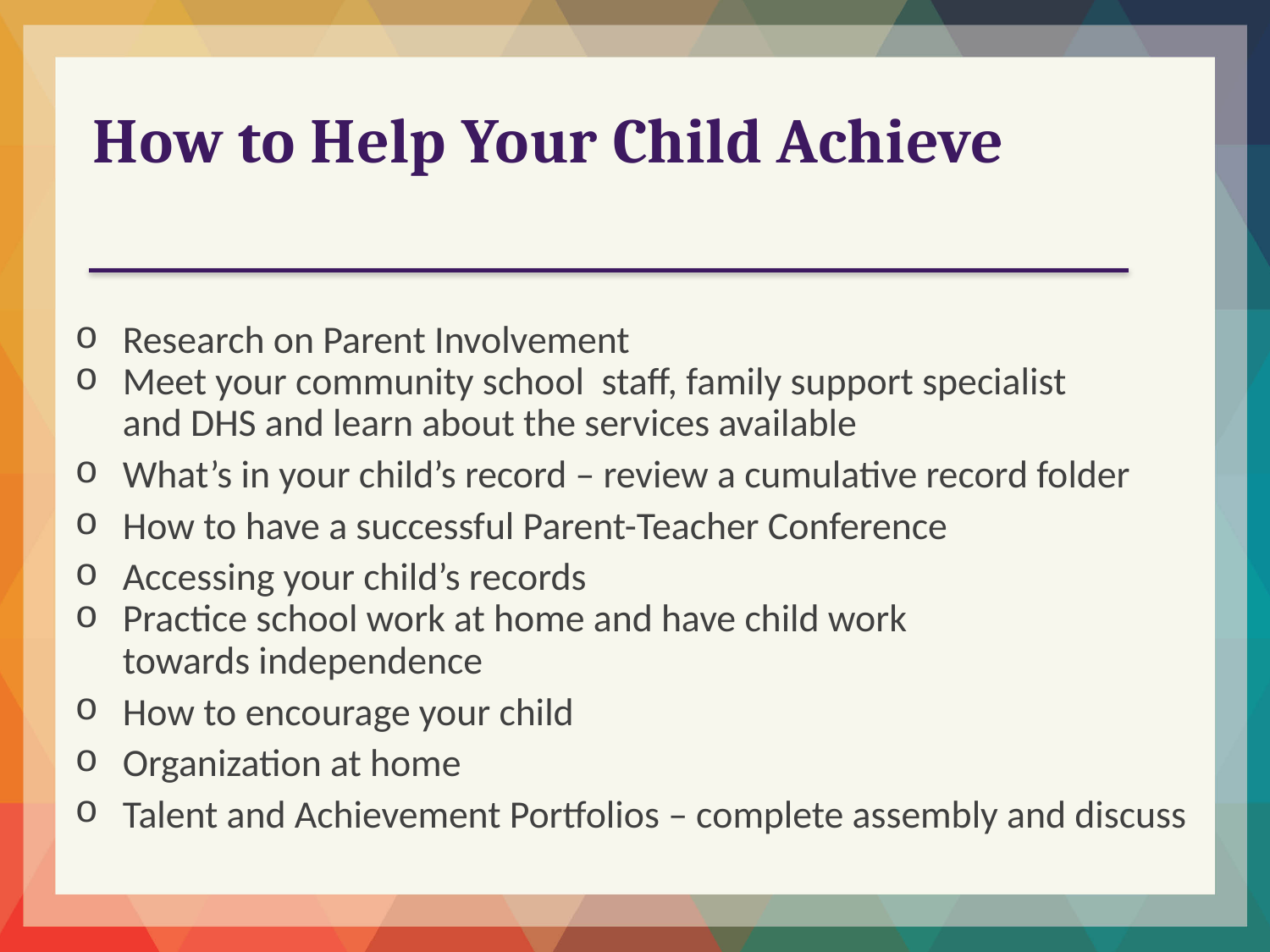

How to Help Your Child Achieve
Research on Parent Involvement
Meet your community school  staff, family support specialist
and DHS and learn about the services available
What’s in your child’s record – review a cumulative record folder
How to have a successful Parent-Teacher Conference
Accessing your child’s records
Practice school work at home and have child work
towards independence
How to encourage your child
Organization at home
Talent and Achievement Portfolios – complete assembly and discuss